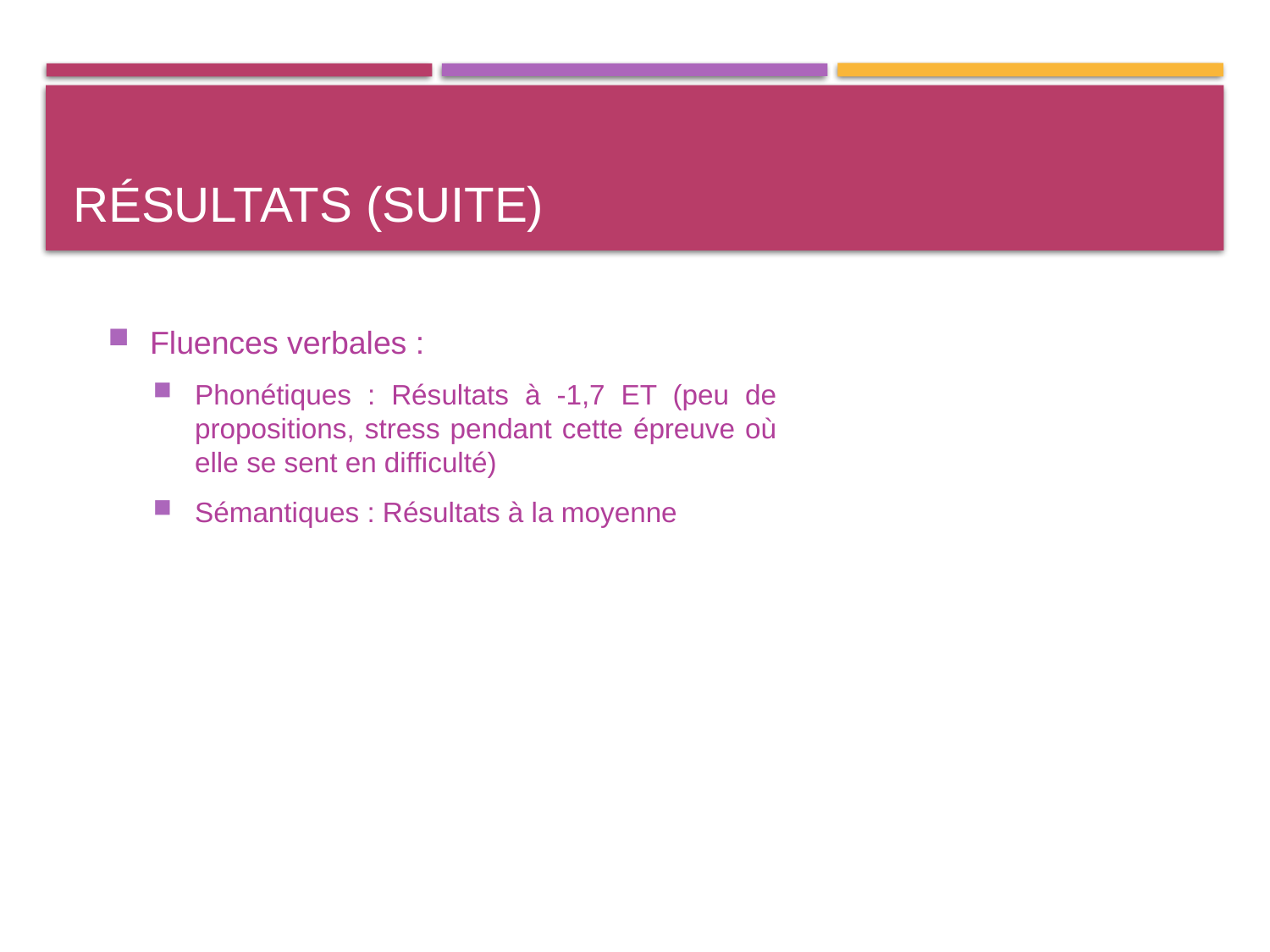

# Résultats (suite)
Fluences verbales :
Phonétiques : Résultats à -1,7 ET (peu de propositions, stress pendant cette épreuve où elle se sent en difficulté)
Sémantiques : Résultats à la moyenne